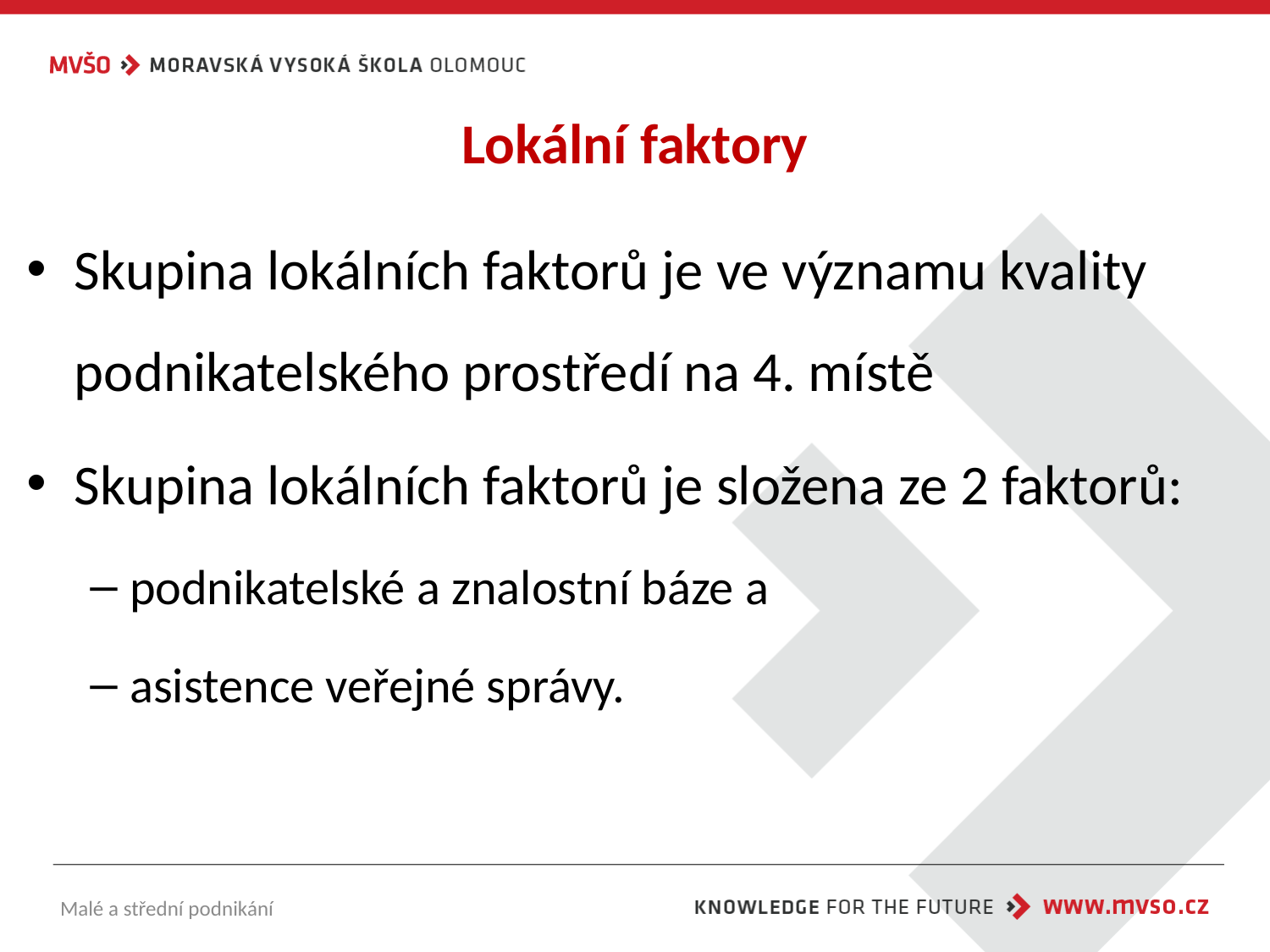

# Lokální faktory
Skupina lokálních faktorů je ve významu kvality podnikatelského prostředí na 4. místě
Skupina lokálních faktorů je složena ze 2 faktorů:
podnikatelské a znalostní báze a
asistence veřejné správy.
Malé a střední podnikání